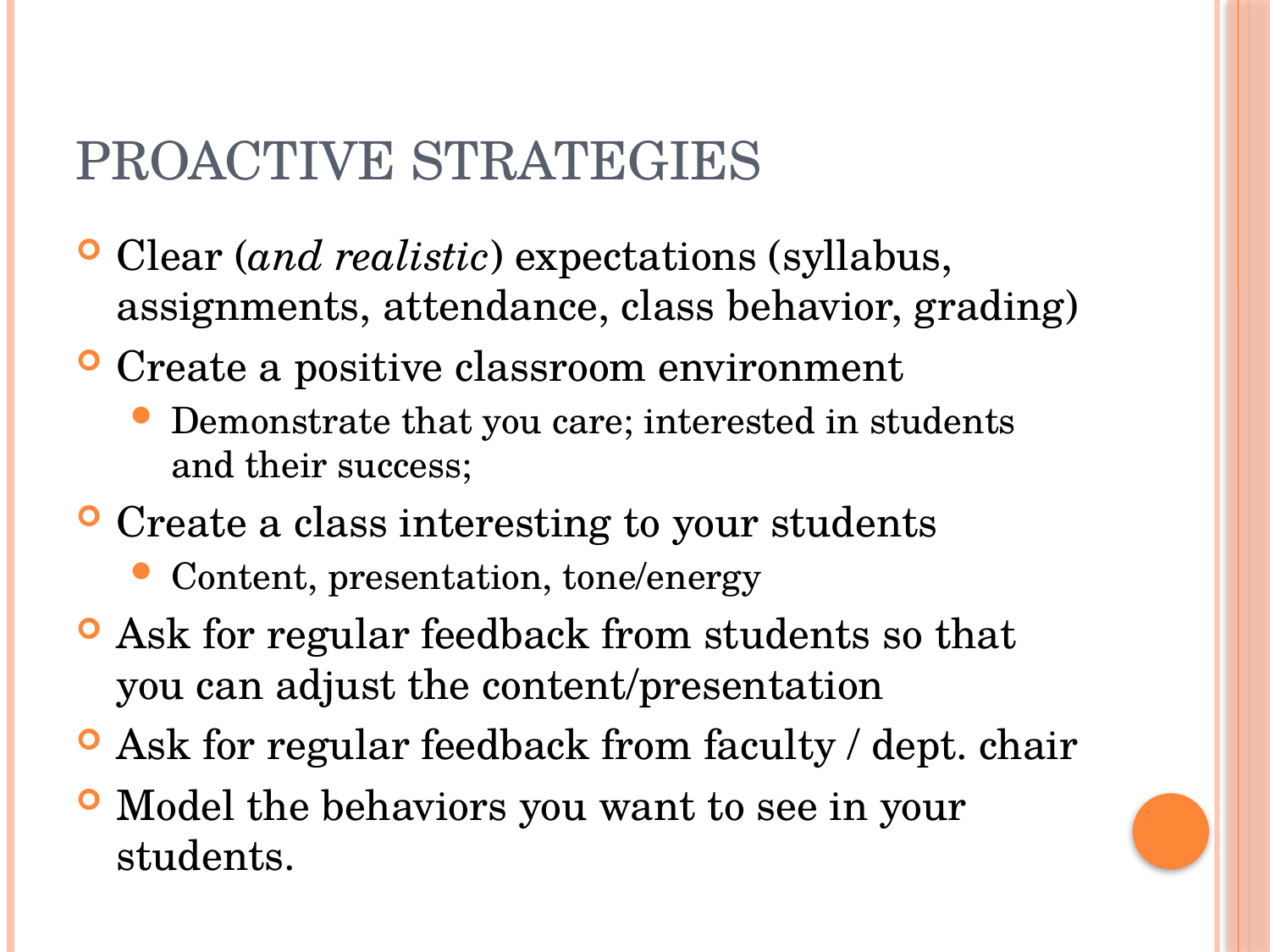

# Proactive Strategies
Clear (and realistic) expectations (syllabus, assignments, attendance, class behavior, grading)
Create a positive classroom environment
Demonstrate that you care; interested in students and their success;
Create a class interesting to your students
Content, presentation, tone/energy
Ask for regular feedback from students so that you can adjust the content/presentation
Ask for regular feedback from faculty / dept. chair
Model the behaviors you want to see in your students.